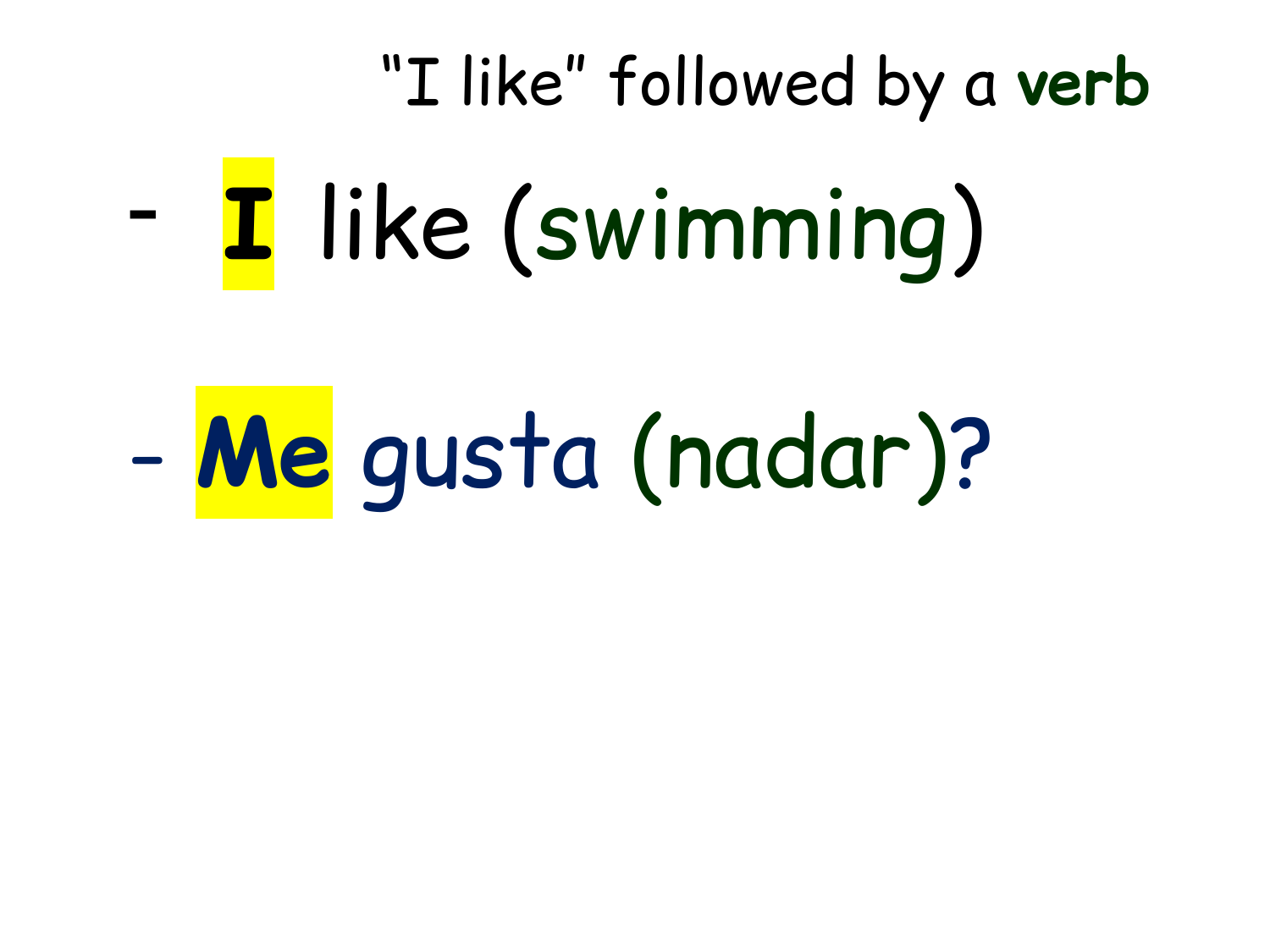

“I like” followed by a verb
I like (swimming)

- Me gusta (nadar)?